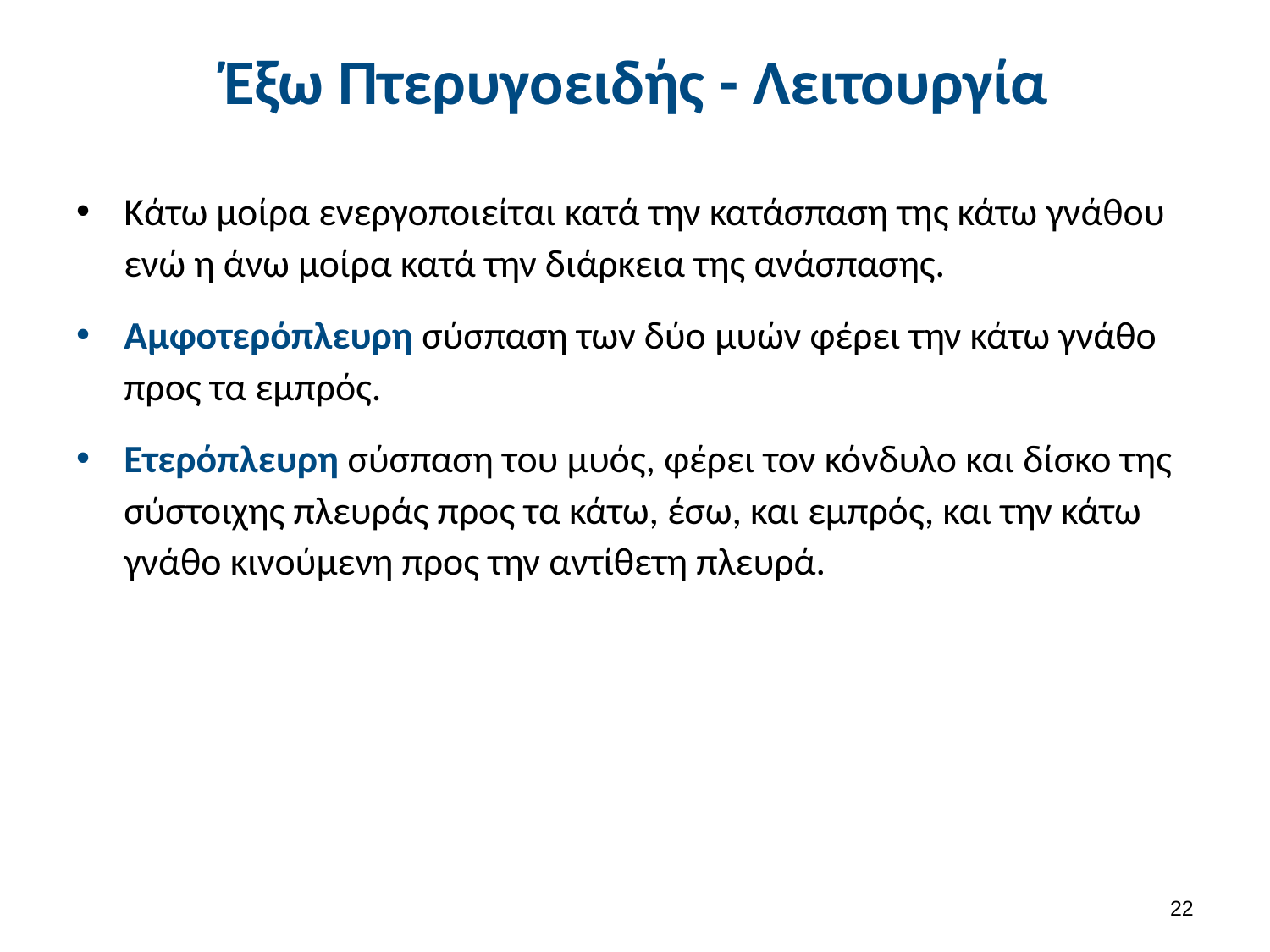

# Έξω Πτερυγοειδής - Λειτουργία
Κάτω μοίρα ενεργοποιείται κατά την κατάσπαση της κάτω γνάθου ενώ η άνω μοίρα κατά την διάρκεια της ανάσπασης.
Αμφοτερόπλευρη σύσπαση των δύο μυών φέρει την κάτω γνάθο προς τα εμπρός.
Ετερόπλευρη σύσπαση του μυός, φέρει τον κόνδυλο και δίσκο της σύστοιχης πλευράς προς τα κάτω, έσω, και εμπρός, και την κάτω γνάθο κινούμενη προς την αντίθετη πλευρά.
22